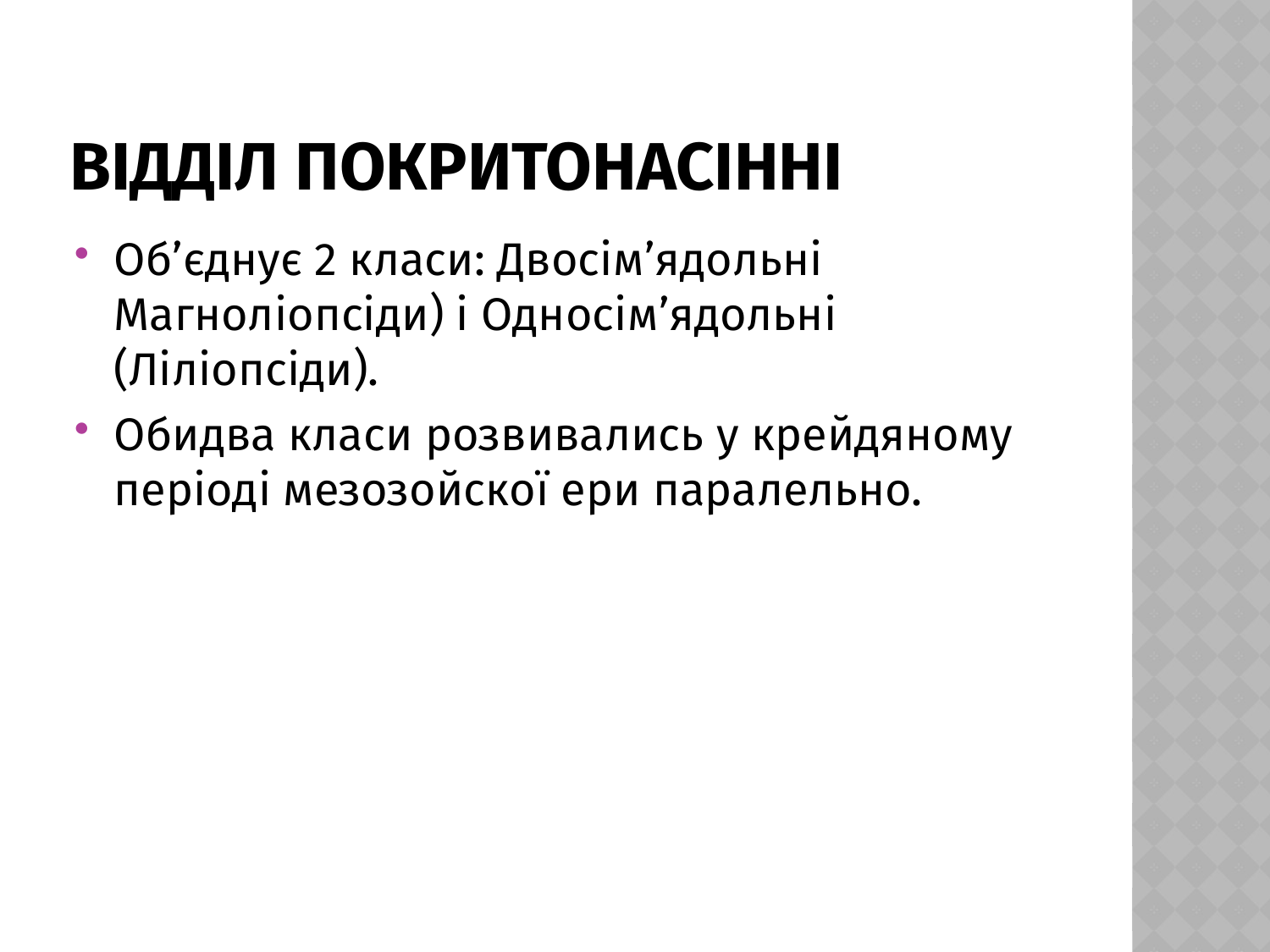

# Відділ покритонасінні
Об’єднує 2 класи: Двосім’ядольні Магноліопсіди) і Односім’ядольні (Ліліопсіди).
Обидва класи розвивались у крейдяному періоді мезозойскої ери паралельно.